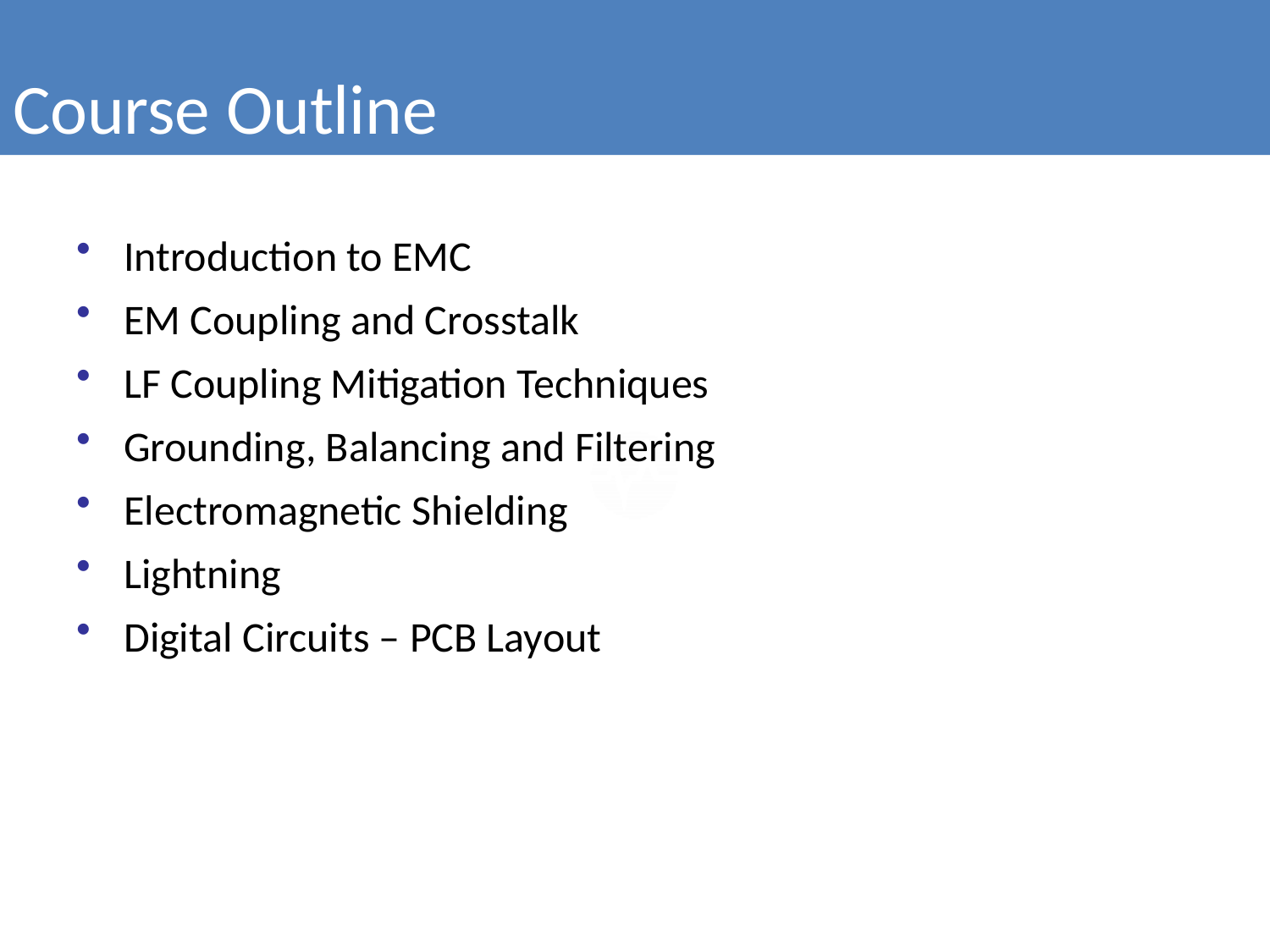

Course Outline
Introduction to EMC
EM Coupling and Crosstalk
LF Coupling Mitigation Techniques
Grounding, Balancing and Filtering
Electromagnetic Shielding
Lightning
Digital Circuits – PCB Layout